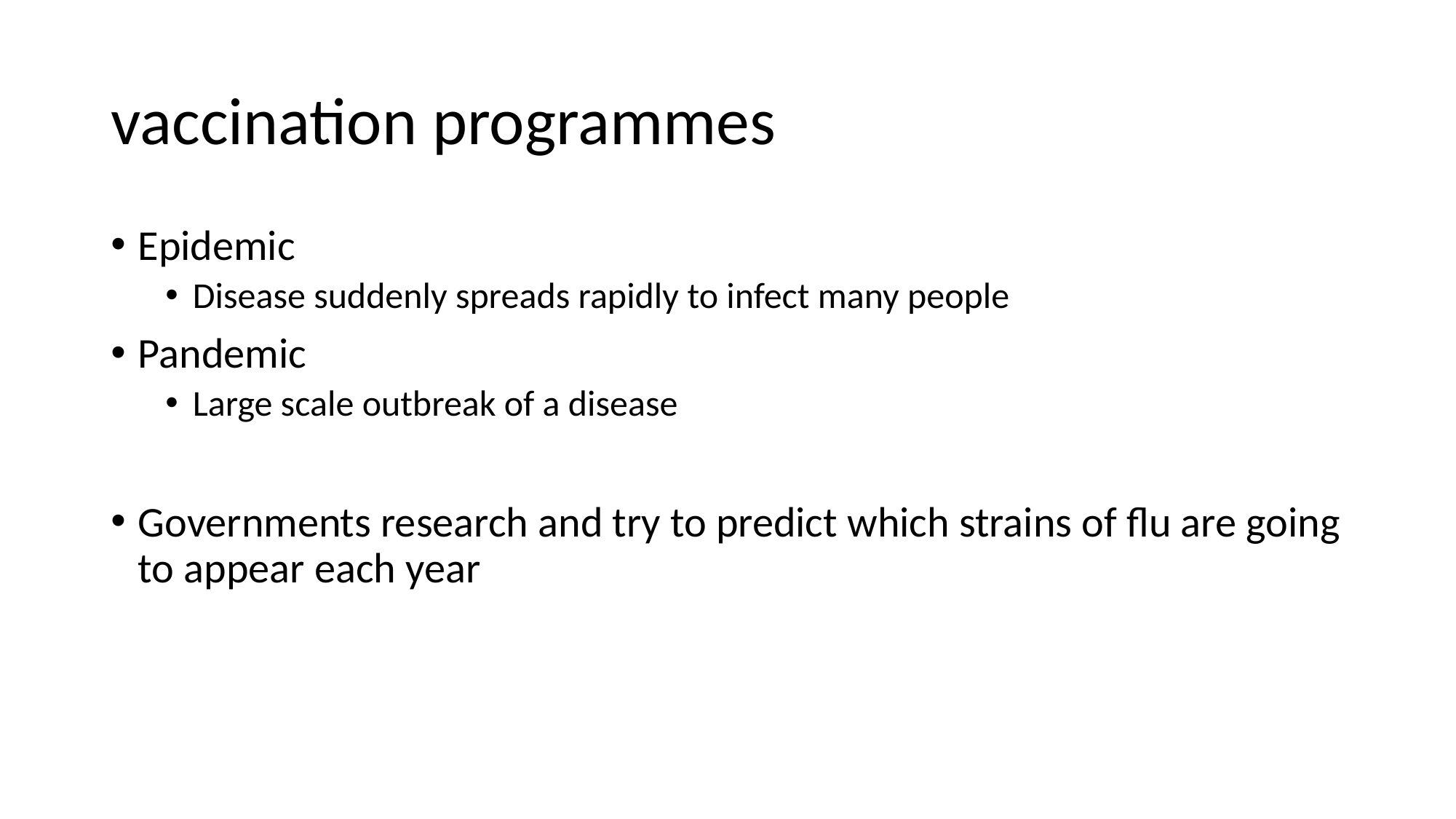

# vaccination programmes
Epidemic
Disease suddenly spreads rapidly to infect many people
Pandemic
Large scale outbreak of a disease

Governments research and try to predict which strains of flu are going to appear each year